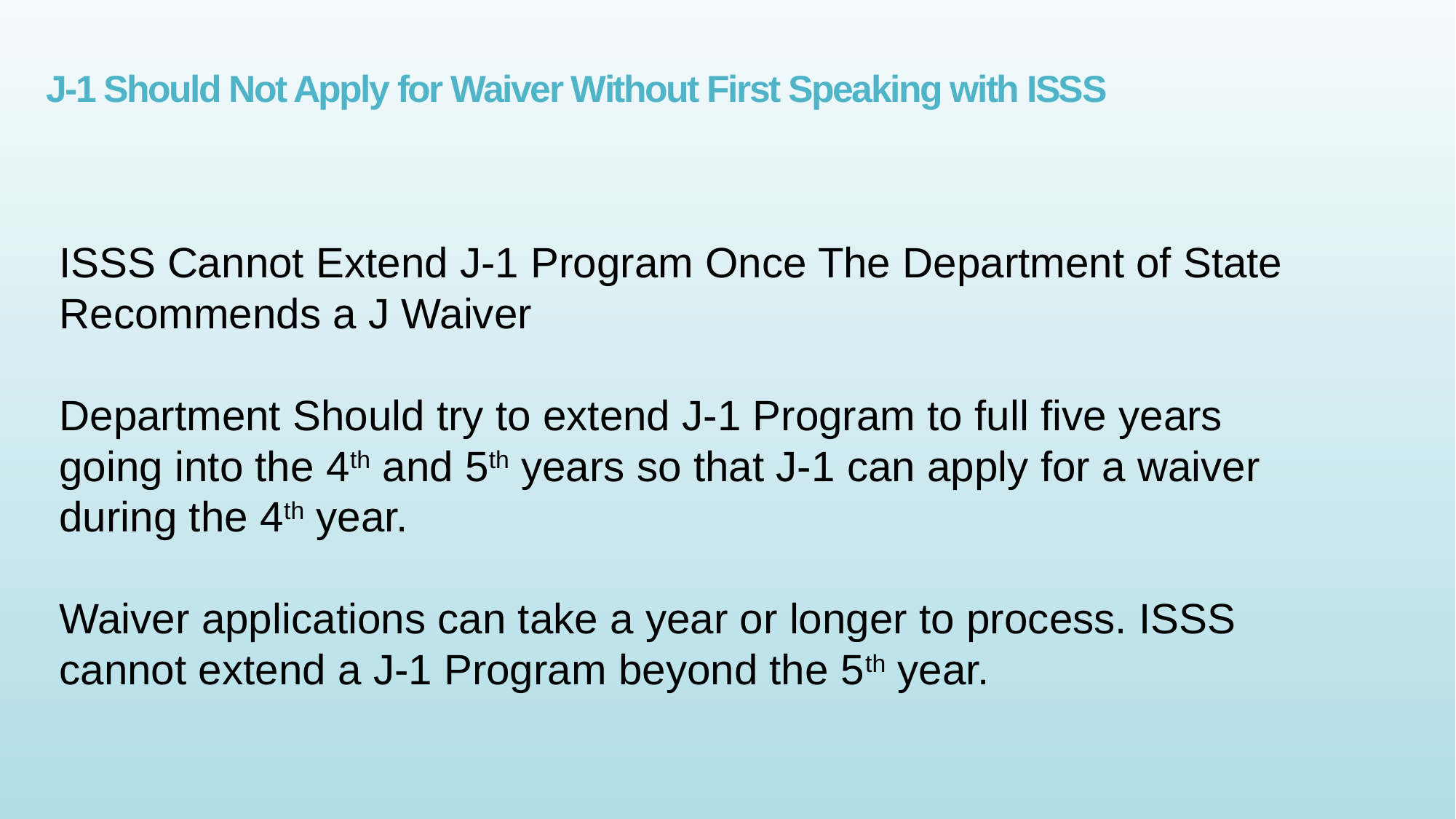

# J-1 Should Not Apply for Waiver Without First Speaking with ISSS

ISSS Cannot Extend J-1 Program Once The Department of State Recommends a J Waiver

Department Should try to extend J-1 Program to full five years going into the 4th and 5th years so that J-1 can apply for a waiver during the 4th year.

Waiver applications can take a year or longer to process. ISSS cannot extend a J-1 Program beyond the 5th year.